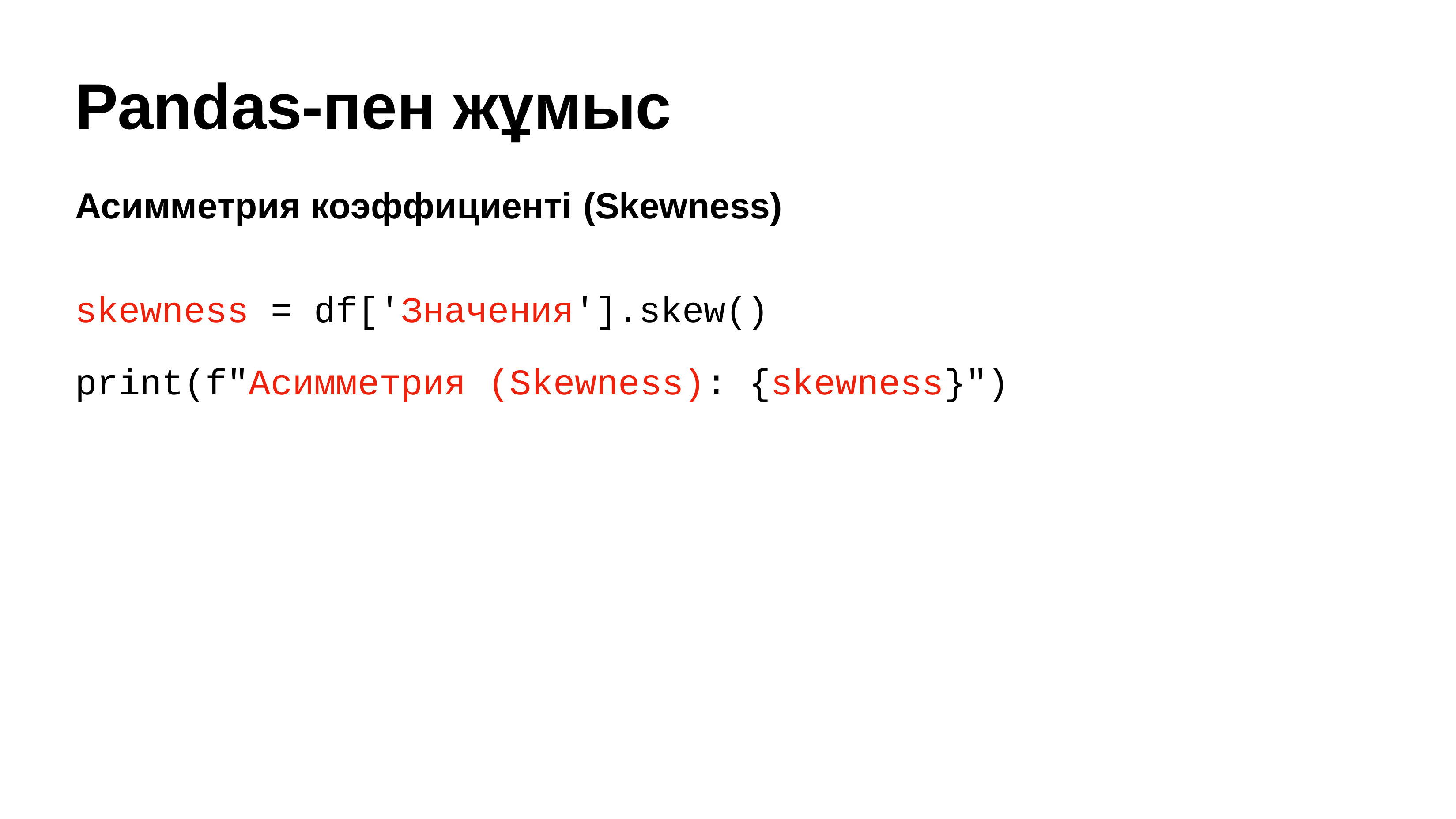

# Pandas-пен жұмыс
Асимметрия коэффициенті (Skewness)
skewness = df['Значения'].skew() print(f"Асимметрия (Skewness): {skewness}")